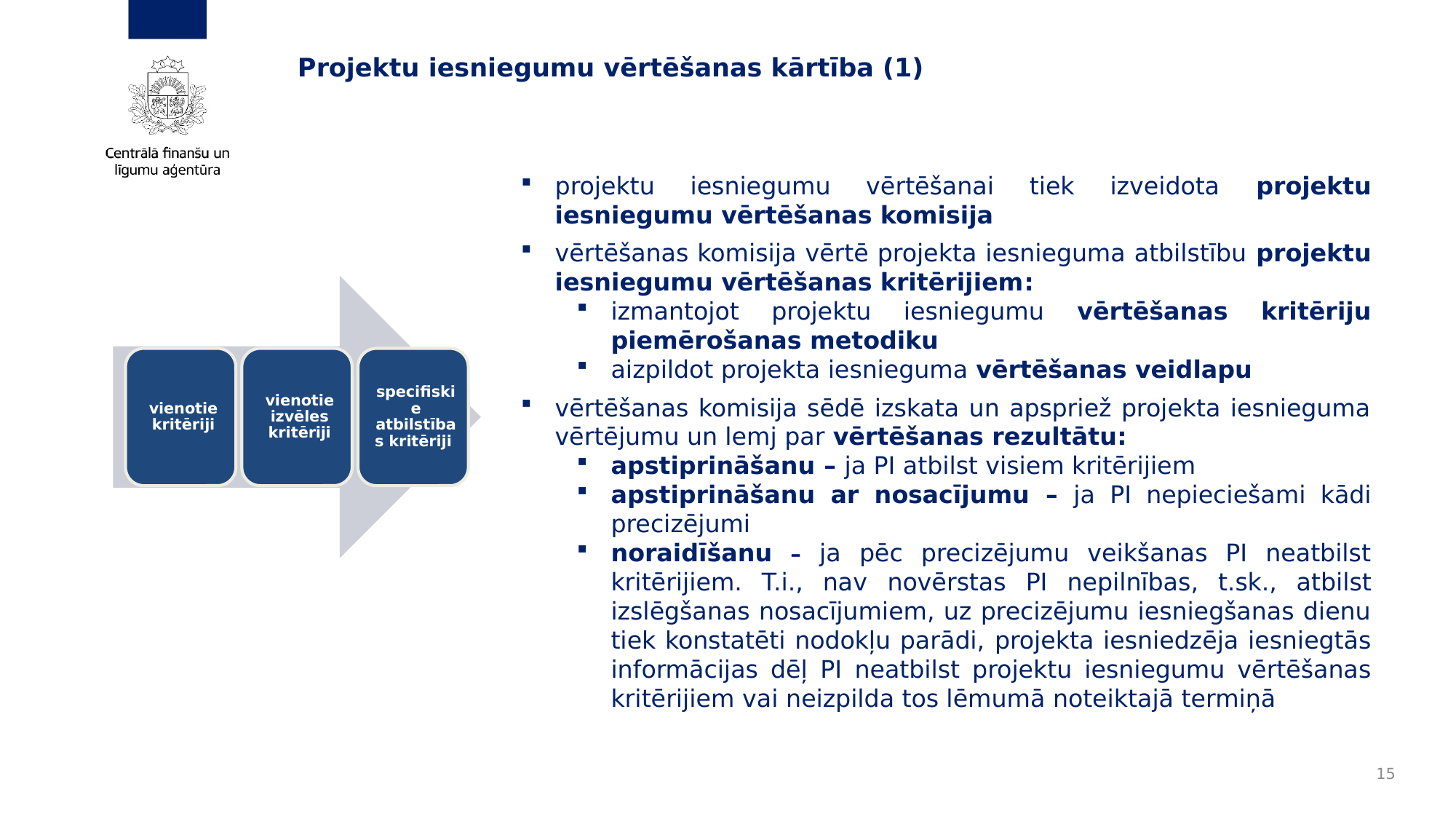

# Projektu iesniegumu vērtēšanas kārtība (1)

projektu iesniegumu vērtēšanai tiek izveidota projektu iesniegumu vērtēšanas komisija
vērtēšanas komisija vērtē projekta iesnieguma atbilstību projektu iesniegumu vērtēšanas kritērijiem:
izmantojot projektu iesniegumu vērtēšanas kritēriju piemērošanas metodiku
aizpildot projekta iesnieguma vērtēšanas veidlapu
vērtēšanas komisija sēdē izskata un apspriež projekta iesnieguma vērtējumu un lemj par vērtēšanas rezultātu:
apstiprināšanu – ja PI atbilst visiem kritērijiem
apstiprināšanu ar nosacījumu – ja PI nepieciešami kādi precizējumi
noraidīšanu – ja pēc precizējumu veikšanas PI neatbilst kritērijiem. T.i., nav novērstas PI nepilnības, t.sk., atbilst izslēgšanas nosacījumiem, uz precizējumu iesniegšanas dienu tiek konstatēti nodokļu parādi, projekta iesniedzēja iesniegtās informācijas dēļ PI neatbilst projektu iesniegumu vērtēšanas kritērijiem vai neizpilda tos lēmumā noteiktajā termiņā

vienotie kritēriji
vienotie izvēles kritēriji
specifiskie atbilstības kritēriji

15